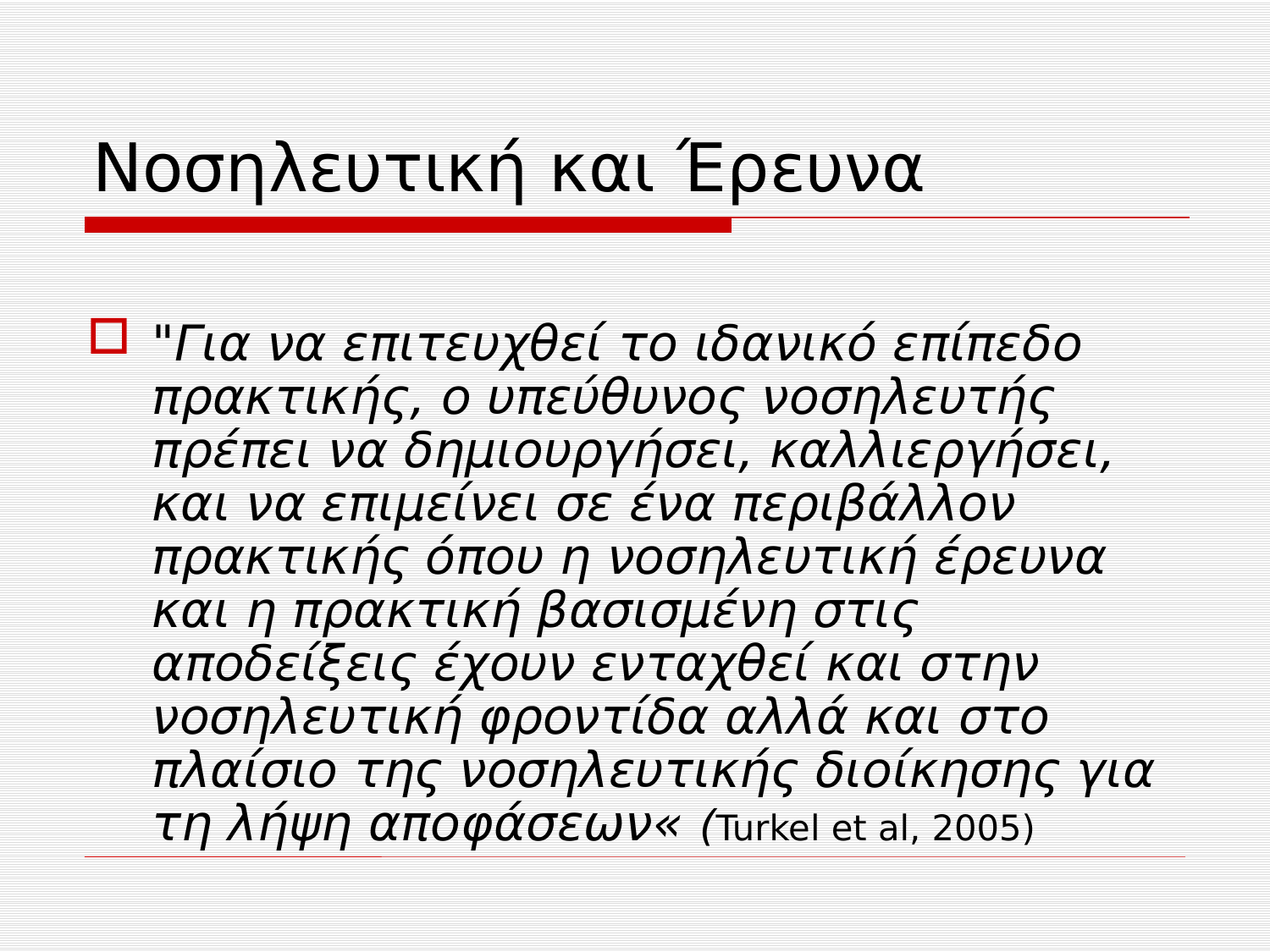

# Νοσηλευτική και Έρευνα

"Για να επιτευχθεί το ιδανικό επίπεδο πρακτικής, ο υπεύθυνος νοσηλευτής πρέπει να δημιουργήσει, καλλιεργήσει, και να επιμείνει σε ένα περιβάλλον πρακτικής όπου η νοσηλευτική έρευνα και η πρακτική βασισμένη στις αποδείξεις έχουν ενταχθεί και στην νοσηλευτική φροντίδα αλλά και στο πλαίσιο της νοσηλευτικής διοίκησης για τη λήψη αποφάσεων« (Turkel et al, 2005)